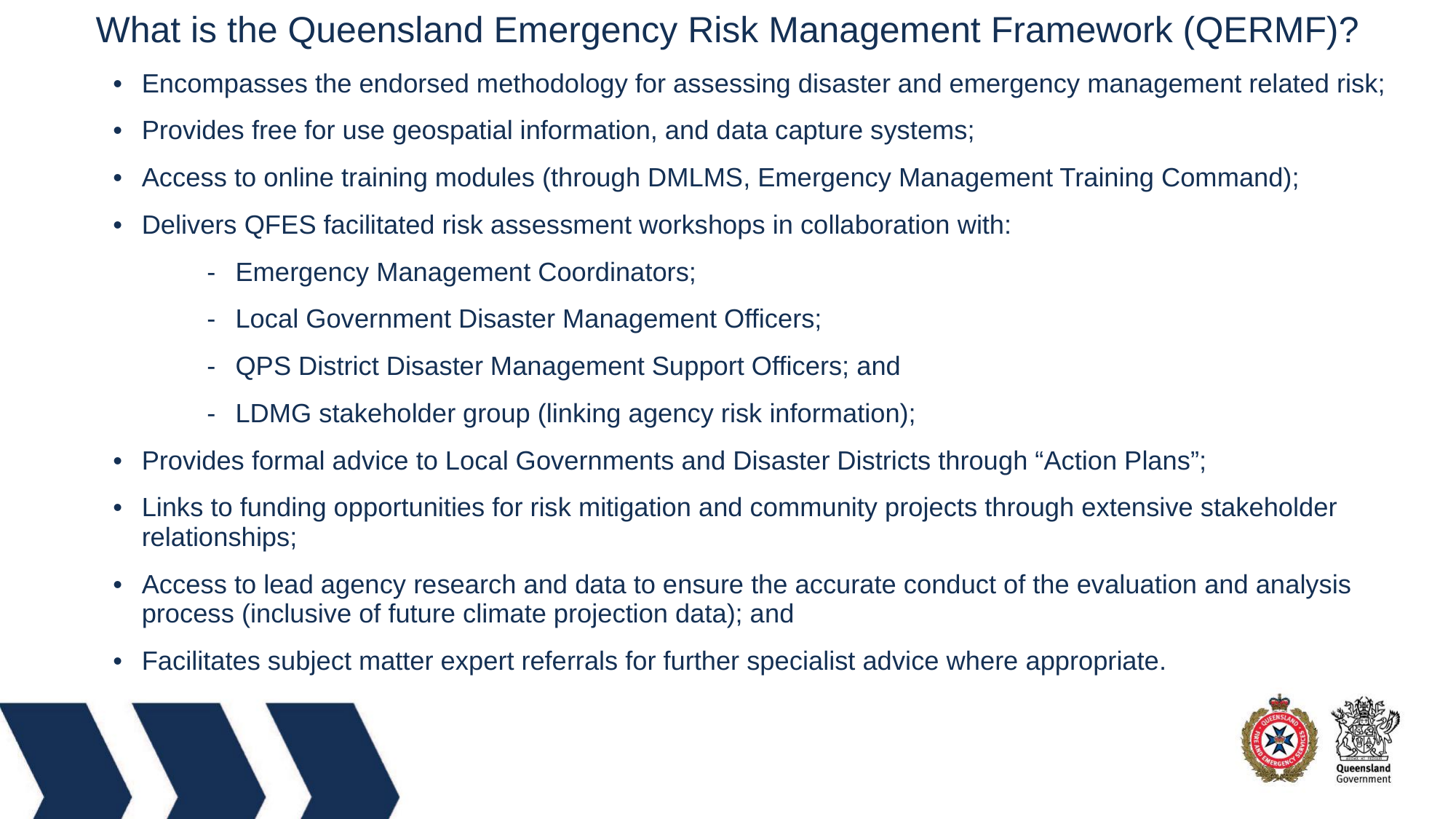

What is the Queensland Emergency Risk Management Framework (QERMF)?
Encompasses the endorsed methodology for assessing disaster and emergency management related risk;
Provides free for use geospatial information, and data capture systems;
Access to online training modules (through DMLMS, Emergency Management Training Command);
Delivers QFES facilitated risk assessment workshops in collaboration with:
Emergency Management Coordinators;
Local Government Disaster Management Officers;
QPS District Disaster Management Support Officers; and
LDMG stakeholder group (linking agency risk information);
Provides formal advice to Local Governments and Disaster Districts through “Action Plans”;
Links to funding opportunities for risk mitigation and community projects through extensive stakeholder relationships;
Access to lead agency research and data to ensure the accurate conduct of the evaluation and analysis process (inclusive of future climate projection data); and
Facilitates subject matter expert referrals for further specialist advice where appropriate.